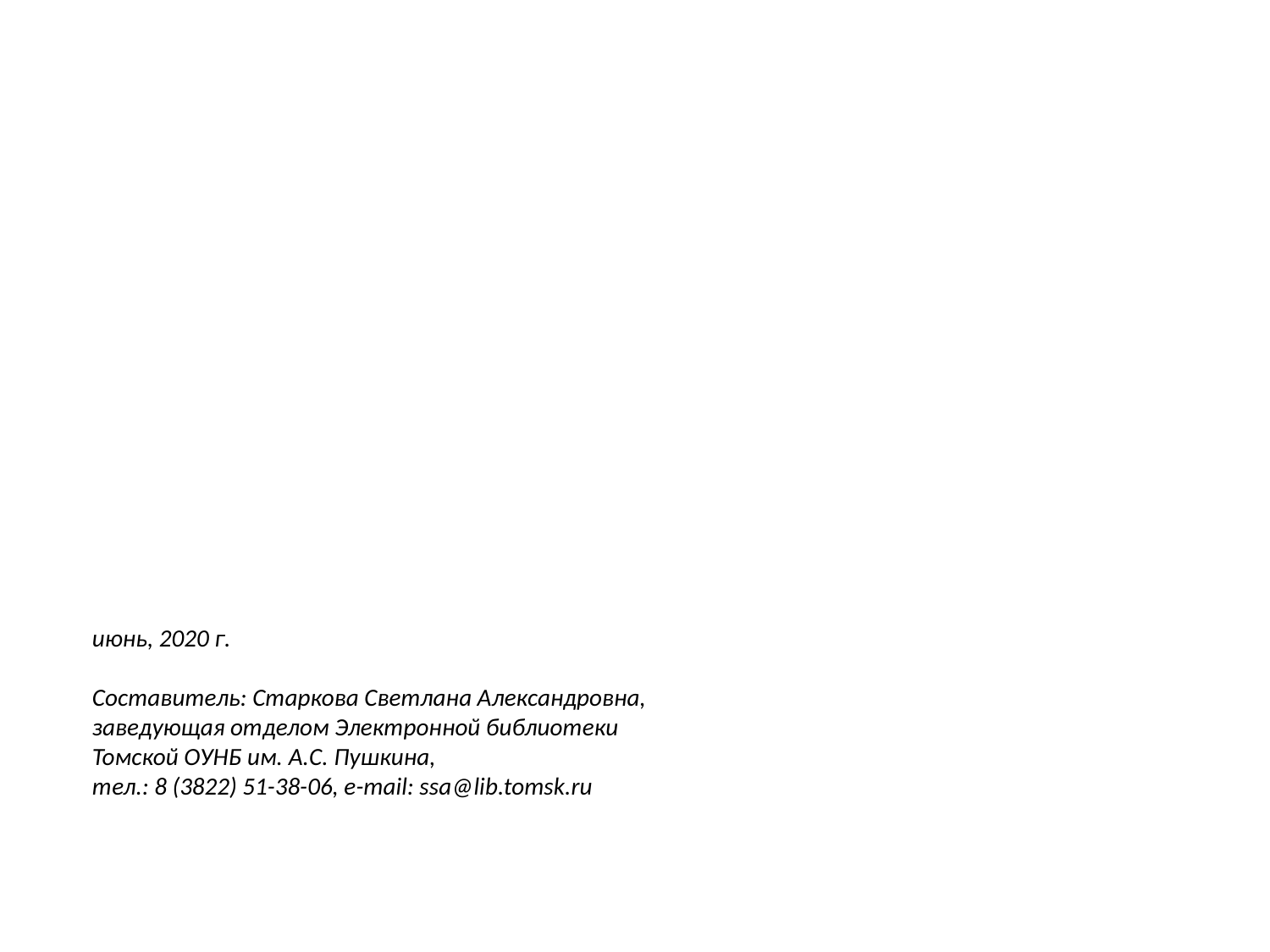

июнь, 2020 г.

Составитель: Старкова Светлана Александровна,
заведующая отделом Электронной библиотеки
Томской ОУНБ им. А.С. Пушкина,
тел.: 8 (3822) 51-38-06, e-mail: ssa@lib.tomsk.ru